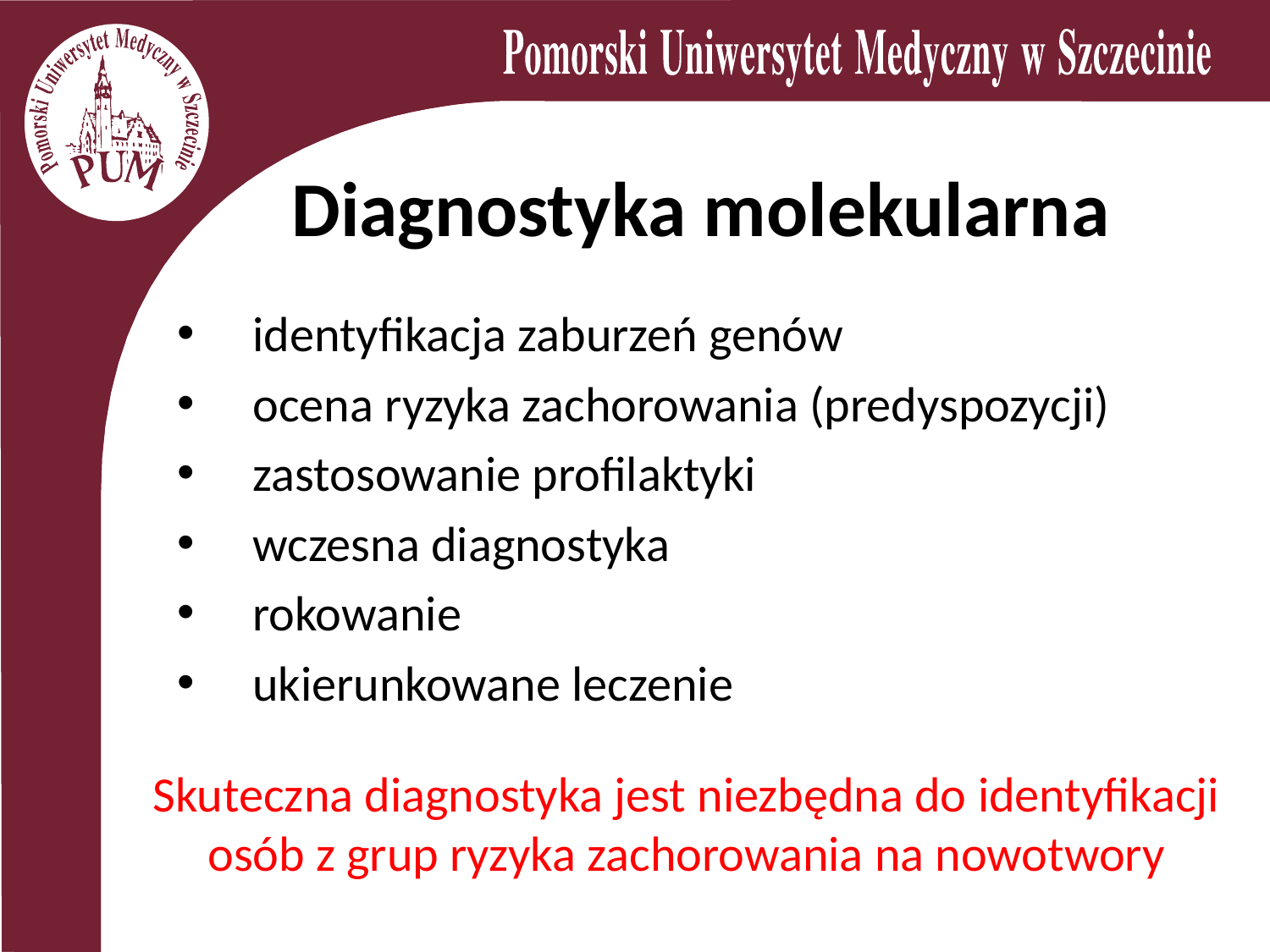

# Diagnostyka molekularna
identyfikacja zaburzeń genów
ocena ryzyka zachorowania (predyspozycji)
zastosowanie profilaktyki
wczesna diagnostyka
rokowanie
ukierunkowane leczenie
Skuteczna diagnostyka jest niezbędna do identyfikacji osób z grup ryzyka zachorowania na nowotwory